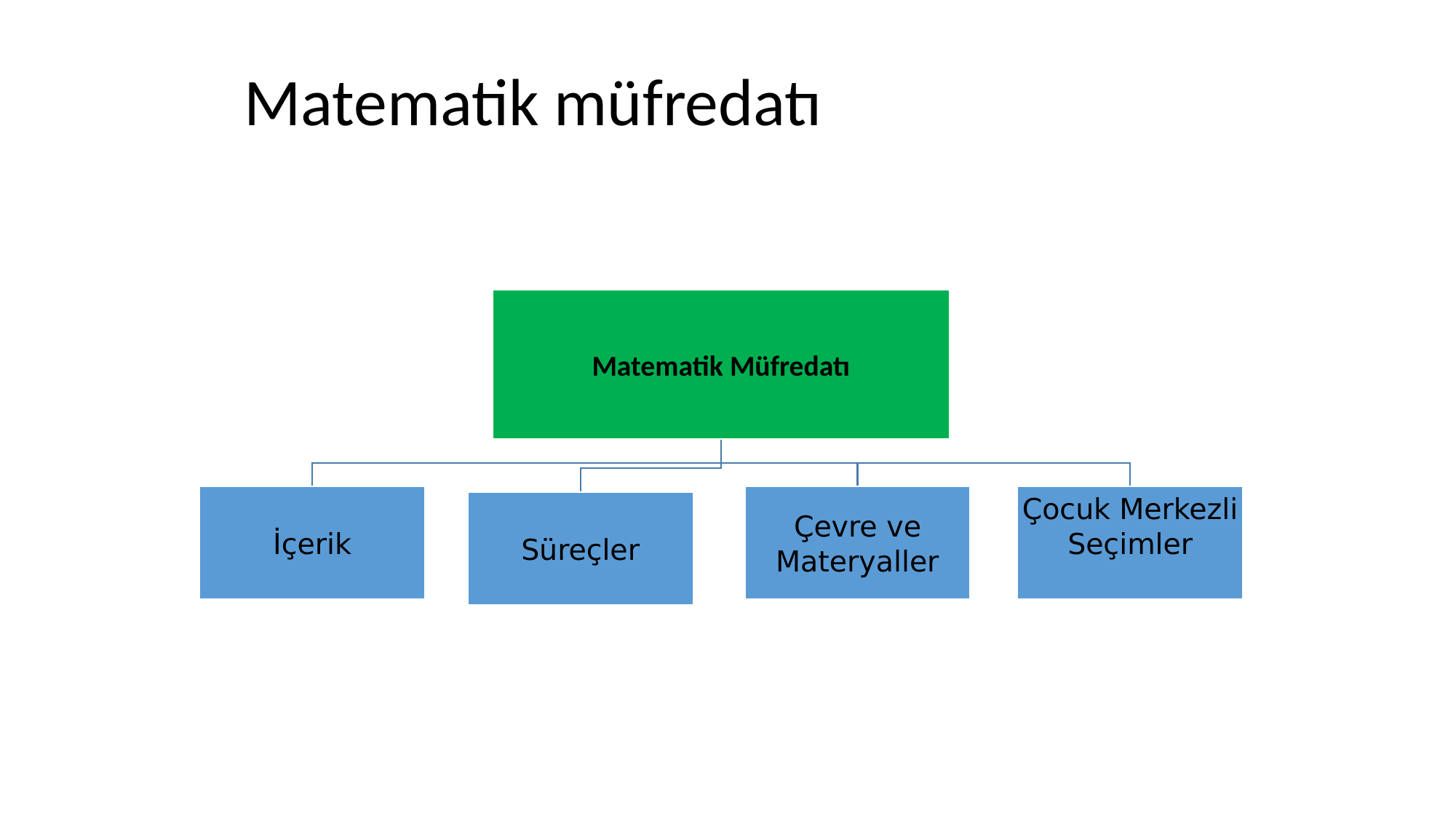

# Matematik müfredatı
Matematik Müfredatı
İçerik
Süreçler
Çevre ve Materyaller
Çocuk Merkezli Seçimler